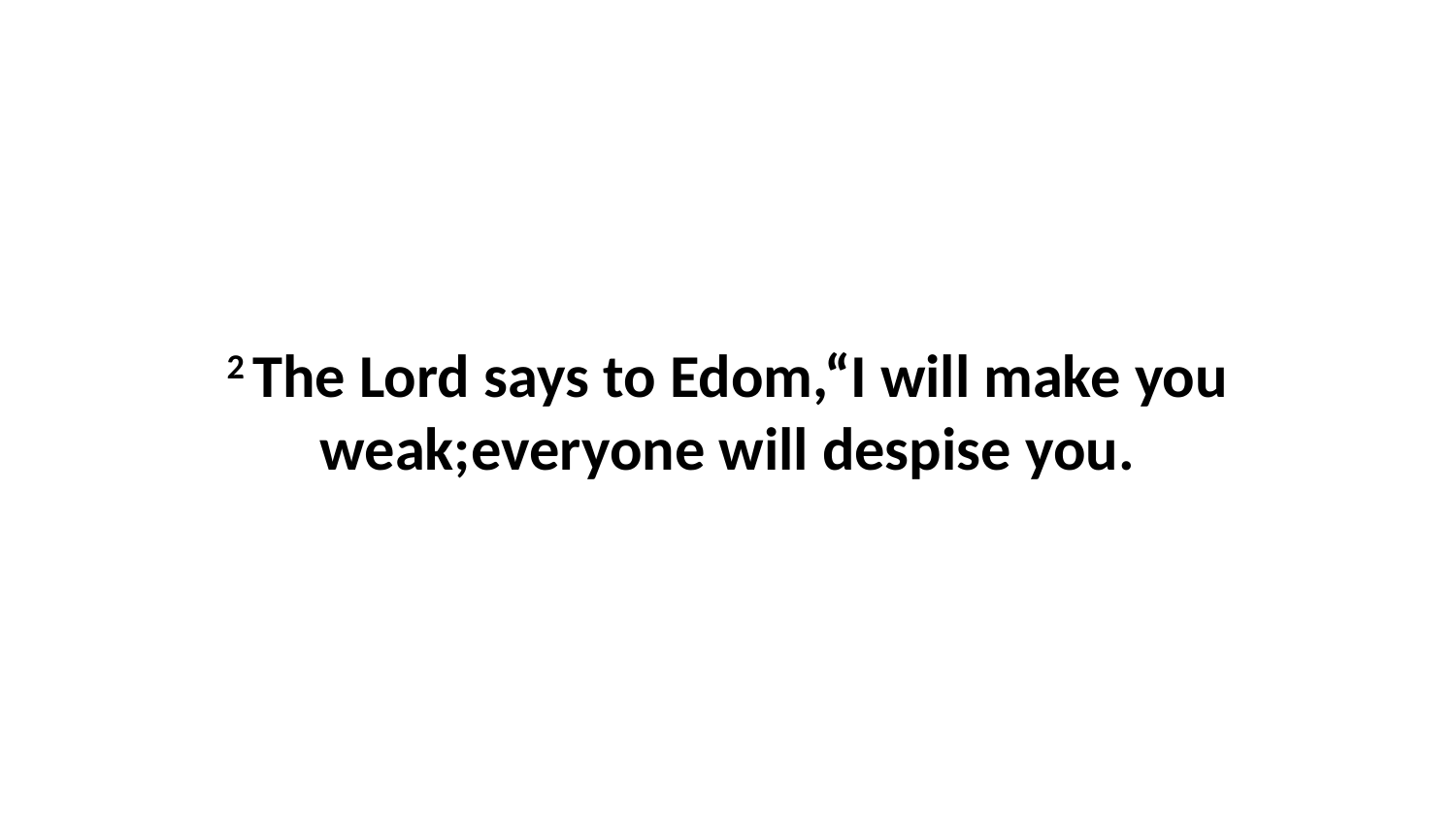

2 The Lord says to Edom,“I will make you weak;everyone will despise you.